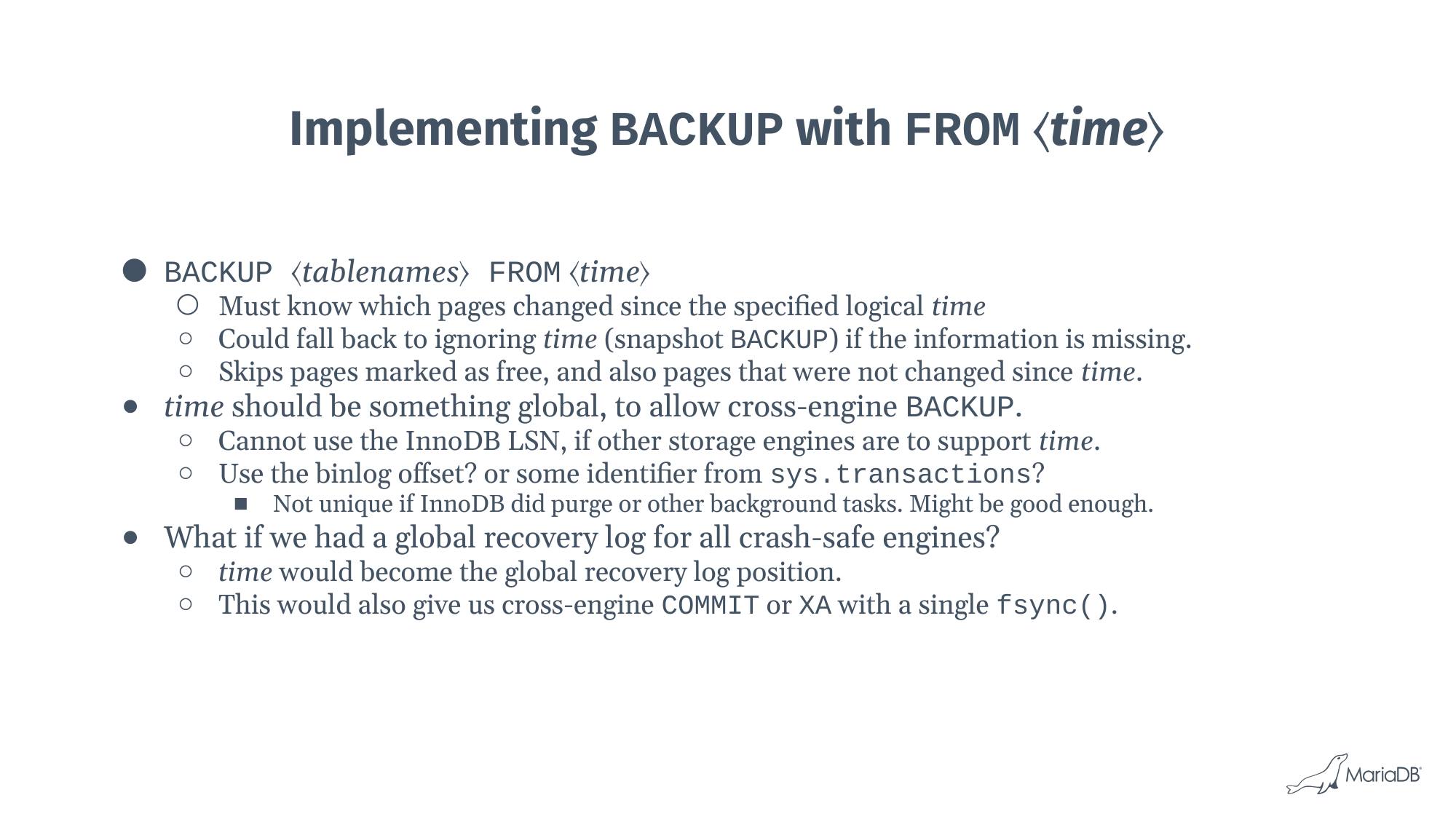

# Implementing BACKUP with FROM 〈time〉
BACKUP 〈tablenames〉 FROM 〈time〉
Must know which pages changed since the specified logical time
Could fall back to ignoring time (snapshot BACKUP) if the information is missing.
Skips pages marked as free, and also pages that were not changed since time.
time should be something global, to allow cross-engine BACKUP.
Cannot use the InnoDB LSN, if other storage engines are to support time.
Use the binlog offset? or some identifier from sys.transactions?
Not unique if InnoDB did purge or other background tasks. Might be good enough.
What if we had a global recovery log for all crash-safe engines?
time would become the global recovery log position.
This would also give us cross-engine COMMIT or XA with a single fsync().